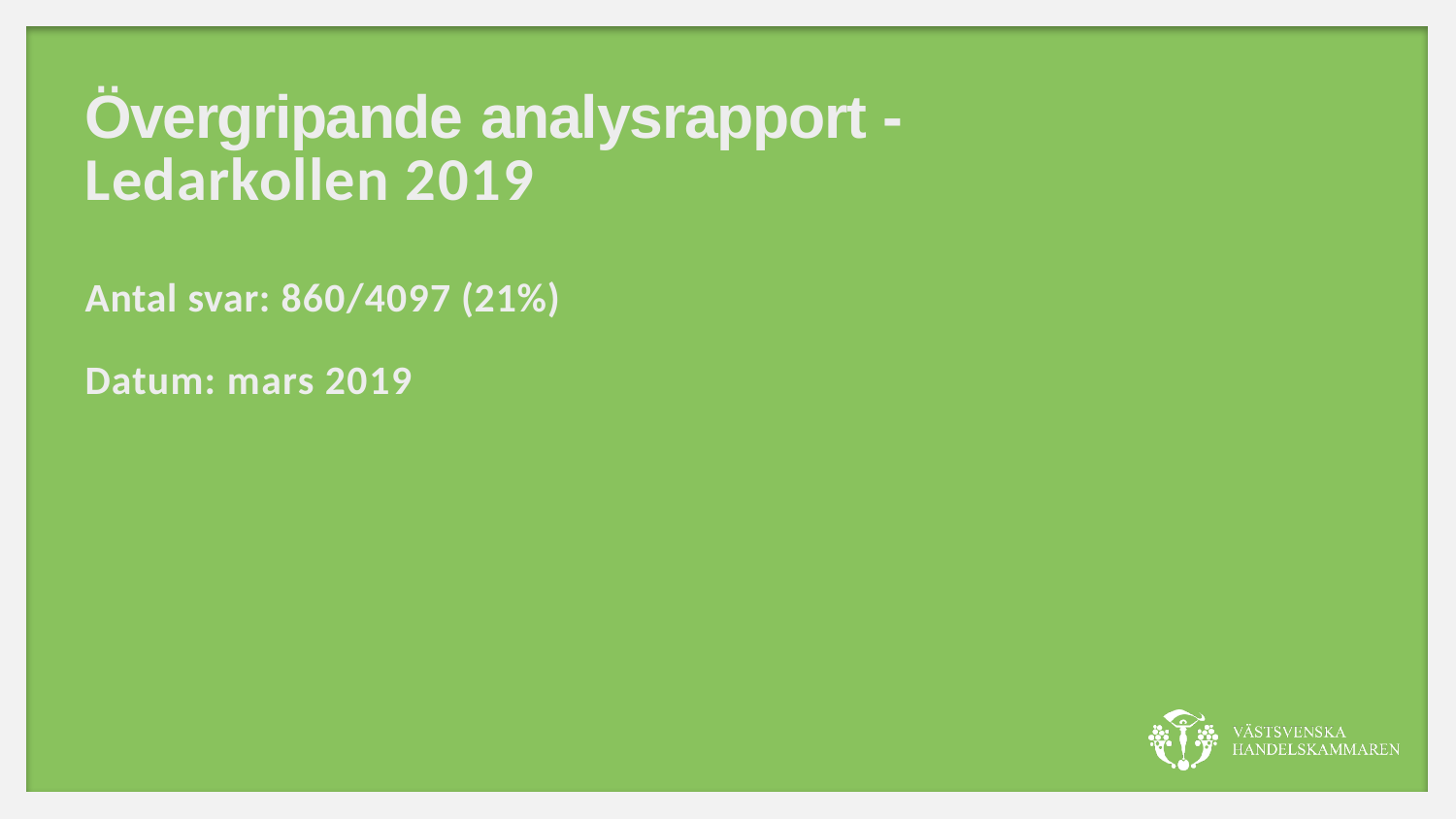

# Övergripande analysrapport - Ledarkollen 2019 Antal svar: 860/4097 (21%) Datum: mars 2019